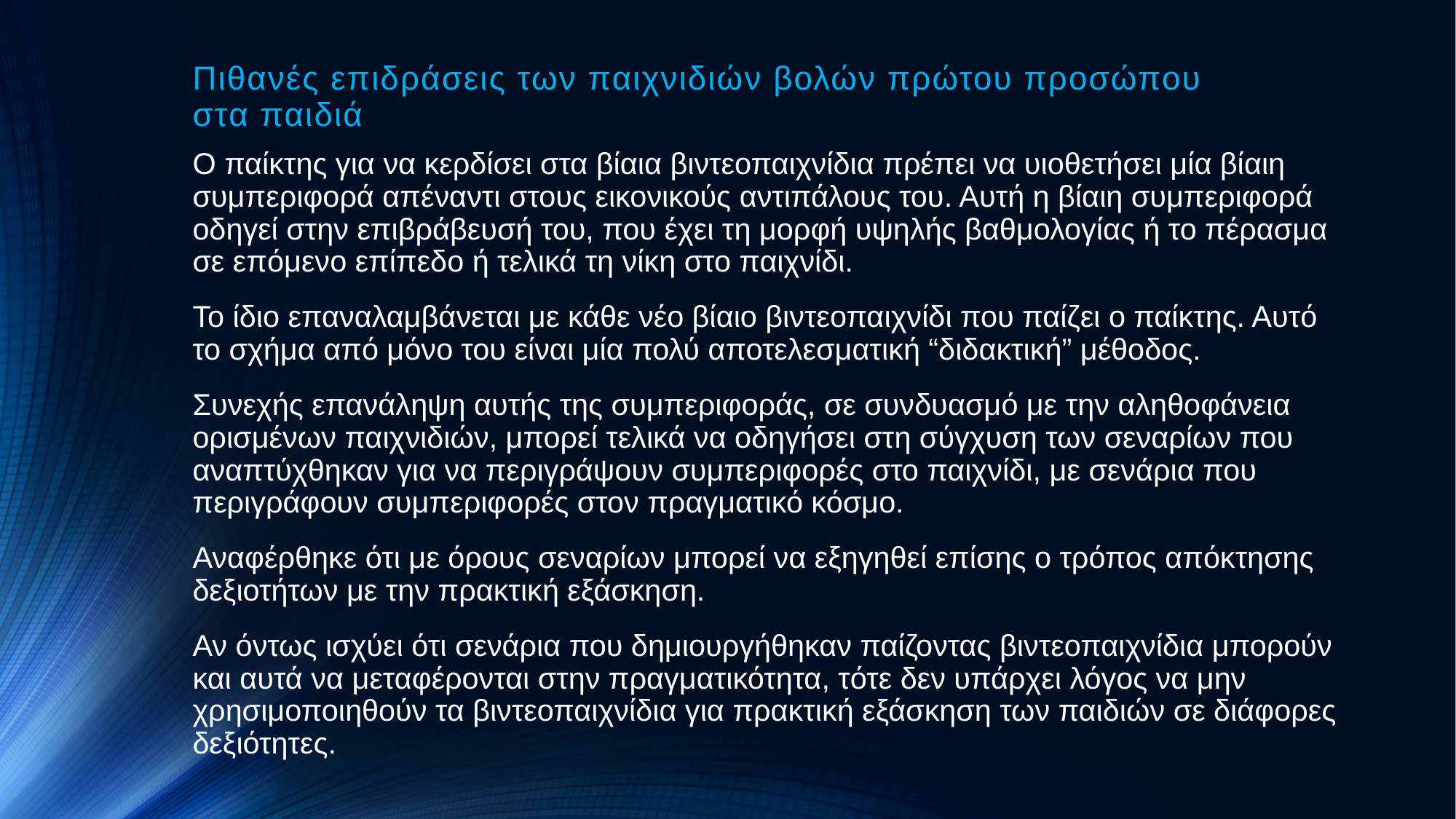

# Πιθανές επιδράσεις των παιχνιδιών βολών πρώτου προσώπου στα παιδιά
Ο παίκτης για να κερδίσει στα βίαια βιντεοπαιχνίδια πρέπει να υιοθετήσει μία βίαιη συμπεριφορά απέναντι στους εικονικούς αντιπάλους του. Αυτή η βίαιη συμπεριφορά οδηγεί στην επιβράβευσή του, που έχει τη μορφή υψηλής βαθμολογίας ή το πέρασμα σε επόμενο επίπεδο ή τελικά τη νίκη στο παιχνίδι.
Το ίδιο επαναλαμβάνεται με κάθε νέο βίαιο βιντεοπαιχνίδι που παίζει ο παίκτης. Αυτό το σχήμα από μόνο του είναι μία πολύ αποτελεσματική “διδακτική” μέθοδος.
Συνεχής επανάληψη αυτής της συμπεριφοράς, σε συνδυασμό με την αληθοφάνεια ορισμένων παιχνιδιών, μπορεί τελικά να οδηγήσει στη σύγχυση των σεναρίων που αναπτύχθηκαν για να περιγράψουν συμπεριφορές στο παιχνίδι, με σενάρια που περιγράφουν συμπεριφορές στον πραγματικό κόσμο.
Αναφέρθηκε ότι με όρους σεναρίων μπορεί να εξηγηθεί επίσης ο τρόπος απόκτησης δεξιοτήτων με την πρακτική εξάσκηση.
Αν όντως ισχύει ότι σενάρια που δημιουργήθηκαν παίζοντας βιντεοπαιχνίδια μπορούν και αυτά να μεταφέρονται στην πραγματικότητα, τότε δεν υπάρχει λόγος να μην χρησιμοποιηθούν τα βιντεοπαιχνίδια για πρακτική εξάσκηση των παιδιών σε διάφορες δεξιότητες.